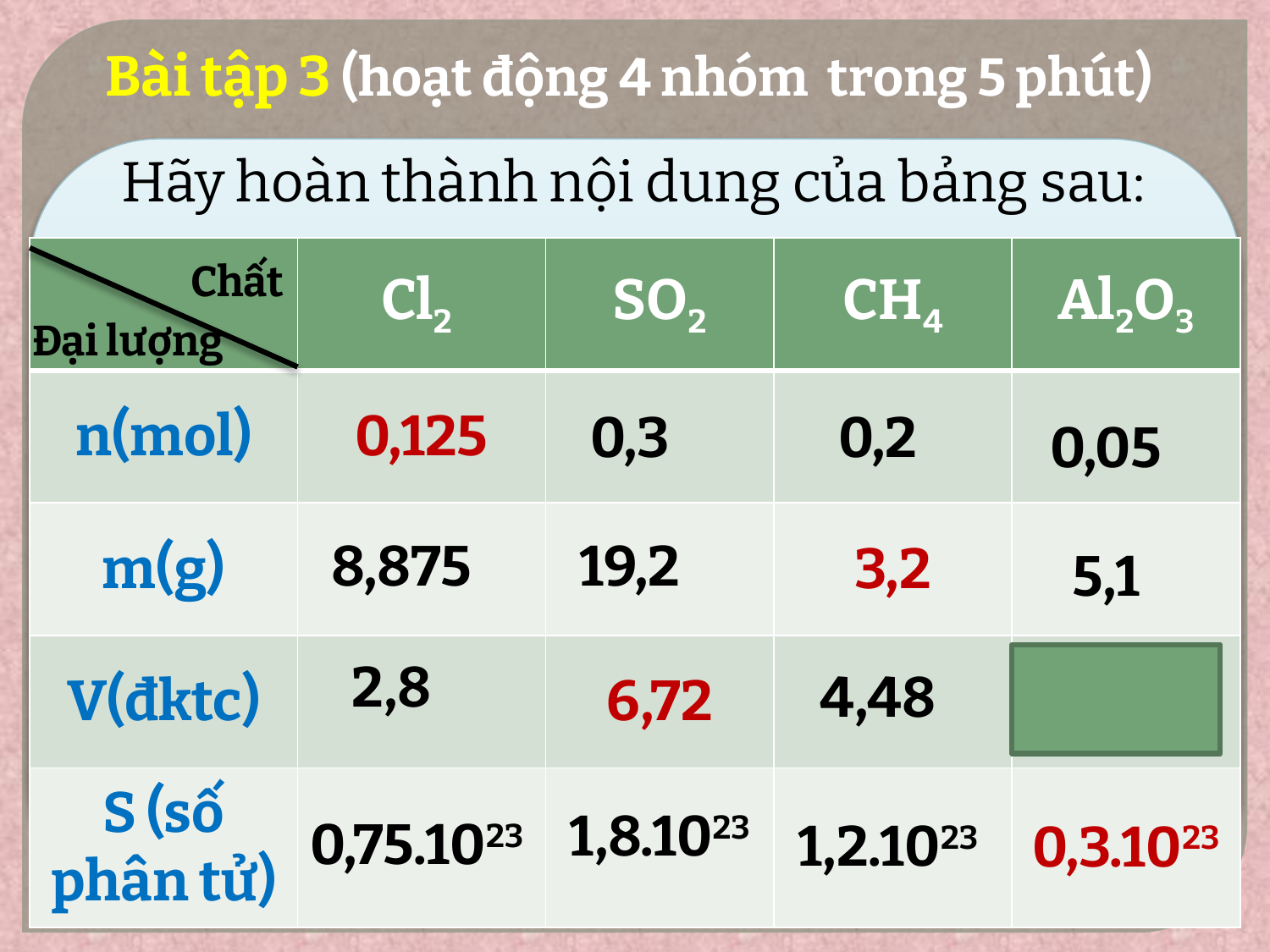

# Bài tập 3 (hoạt động 4 nhóm  trong 5 phút)

Hãy hoàn thành nội dung của bảng sau:
|  | Cl2 | SO2 | CH4 | Al2O3 |
| --- | --- | --- | --- | --- |
| n(mol) | 0,125 |  |  |  |
| m(g) |  |  | 3,2 |  |
| V(đktc) |  | 6,72 |  |  |
| S (số phân tử) |  |  |  | 0,3.1023 |
Chất
Đại lượng
0,3
0,2
0,05
8,875
19,2
5,1
2,8

4,48
1,8.1023
0,75.1023
1,2.1023